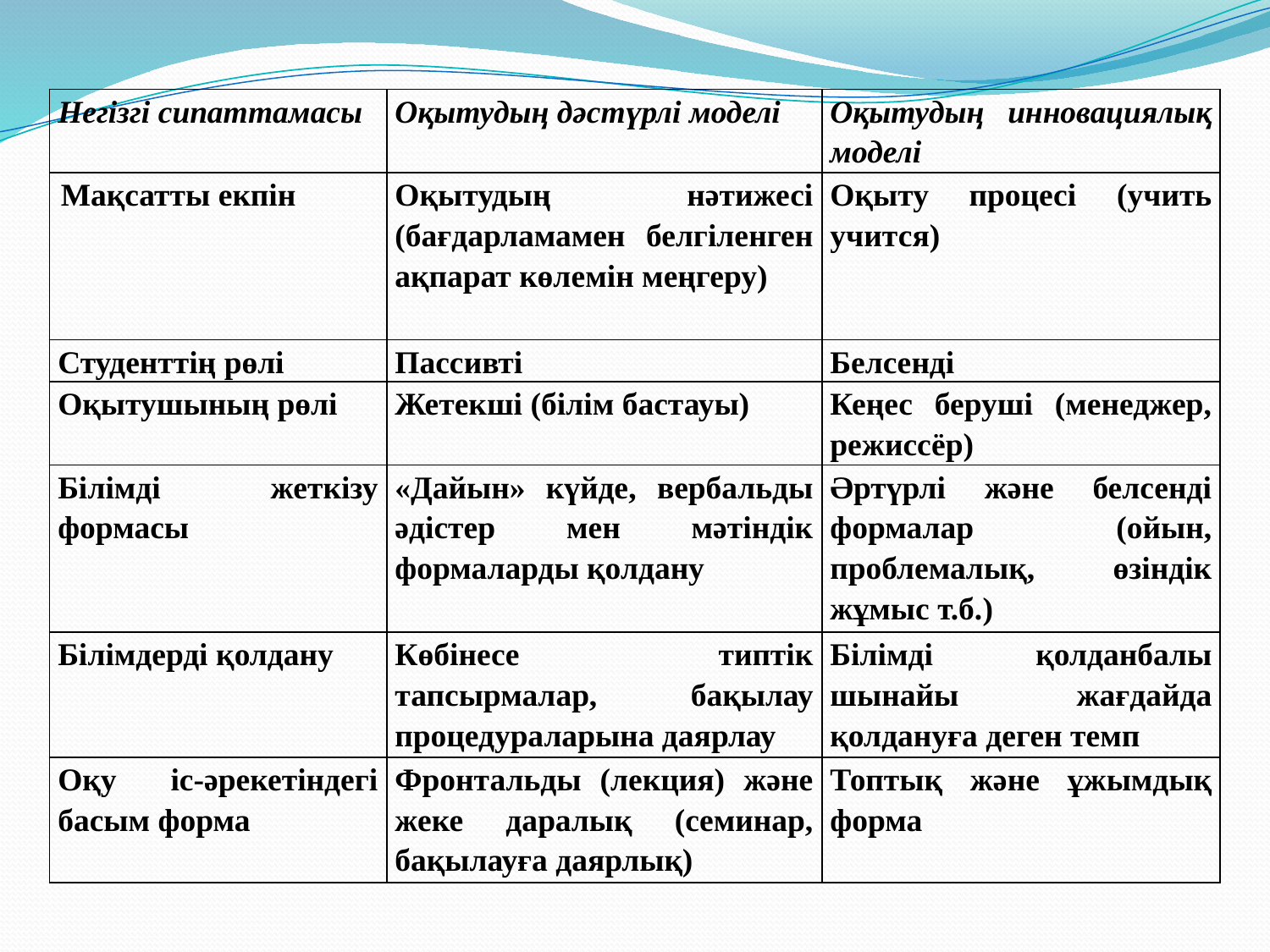

| Негізгі сипаттамасы | Оқытудың дәстүрлі моделі | Оқытудың инновациялық моделі |
| --- | --- | --- |
| Мақсатты екпін | Оқытудың нәтижесі (бағдарламамен белгіленген ақпарат көлемін меңгеру) | Оқыту процесі (учить учится) |
| Студенттің рөлі | Пассивті | Белсенді |
| Оқытушының рөлі | Жетекші (білім бастауы) | Кеңес беруші (менеджер, режиссёр) |
| Білімді жеткізу формасы | «Дайын» күйде, вербальды әдістер мен мәтіндік формаларды қолдану | Әртүрлі және белсенді формалар (ойын, проблемалық, өзіндік жұмыс т.б.) |
| Білімдерді қолдану | Көбінесе типтік тапсырмалар, бақылау процедураларына даярлау | Білімді қолданбалы шынайы жағдайда қолдануға деген темп |
| Оқу іс-әрекетіндегі басым форма | Фронтальды (лекция) және жеке даралық (семинар, бақылауға даярлық) | Топтық және ұжымдық форма |